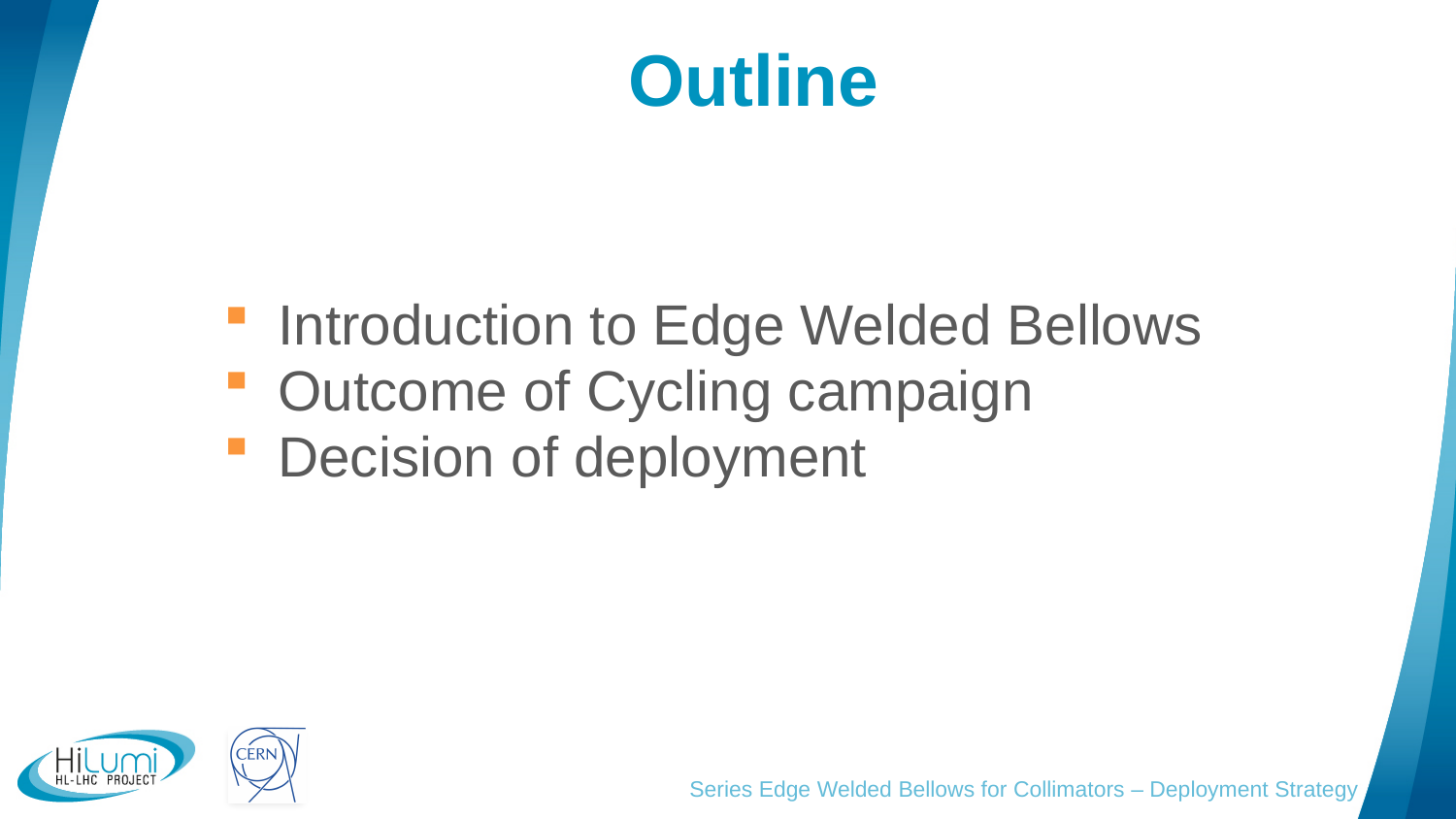

# Outline
Introduction to Edge Welded Bellows
Outcome of Cycling campaign
Decision of deployment
Series Edge Welded Bellows for Collimators – Deployment Strategy